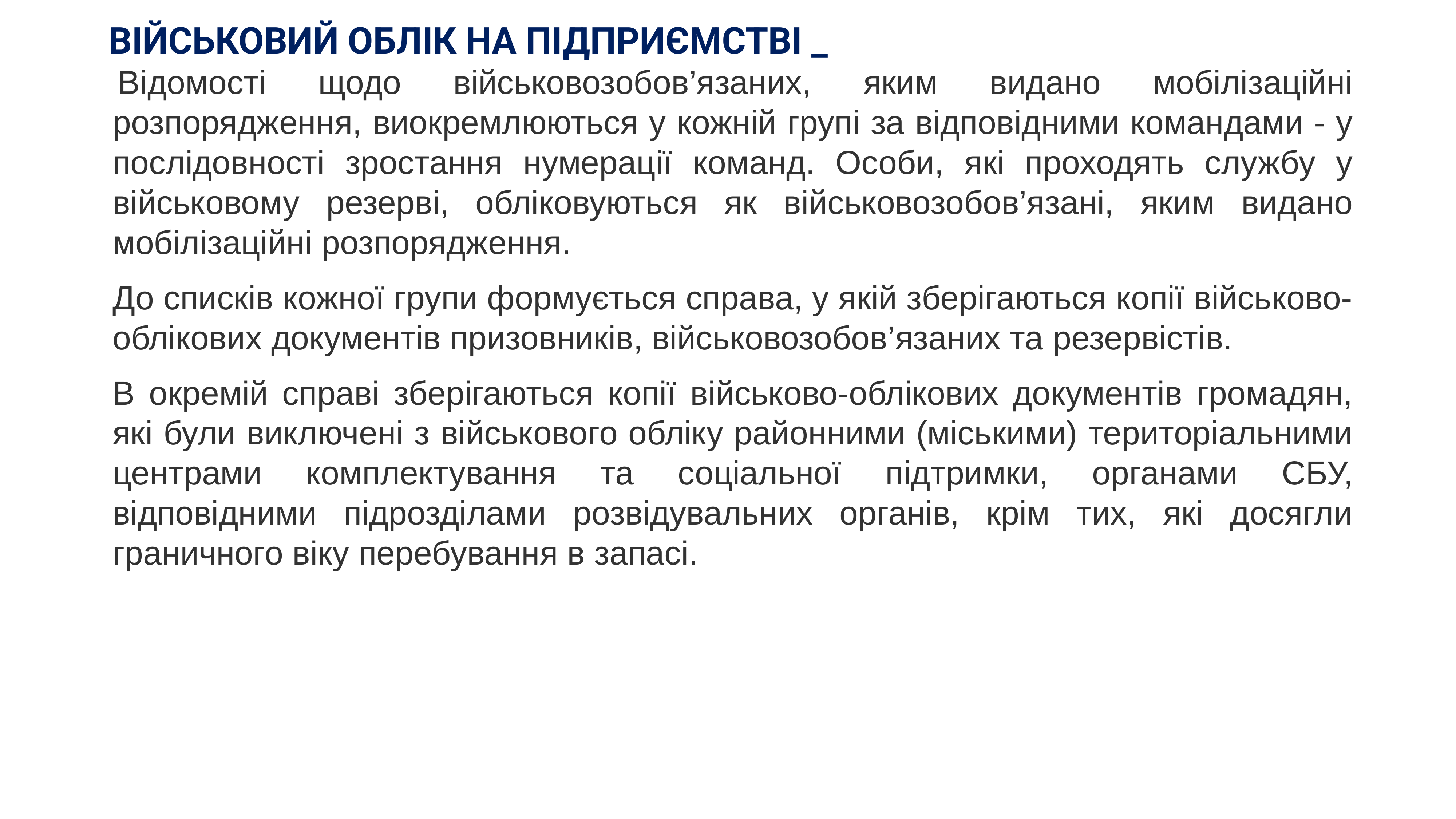

# ВІЙСЬКОВИЙ ОБЛІК НА ПІДПРИЄМСТВІ _
 Відомості щодо військовозобов’язаних, яким видано мобілізаційні розпорядження, виокремлюються у кожній групі за відповідними командами - у послідовності зростання нумерації команд. Особи, які проходять службу у військовому резерві, обліковуються як військовозобов’язані, яким видано мобілізаційні розпорядження.
До списків кожної групи формується справа, у якій зберігаються копії військово-облікових документів призовників, військовозобов’язаних та резервістів.
В окремій справі зберігаються копії військово-облікових документів громадян, які були виключені з військового обліку районними (міськими) територіальними центрами комплектування та соціальної підтримки, органами СБУ, відповідними підрозділами розвідувальних органів, крім тих, які досягли граничного віку перебування в запасі.

KAZNACHEI
26